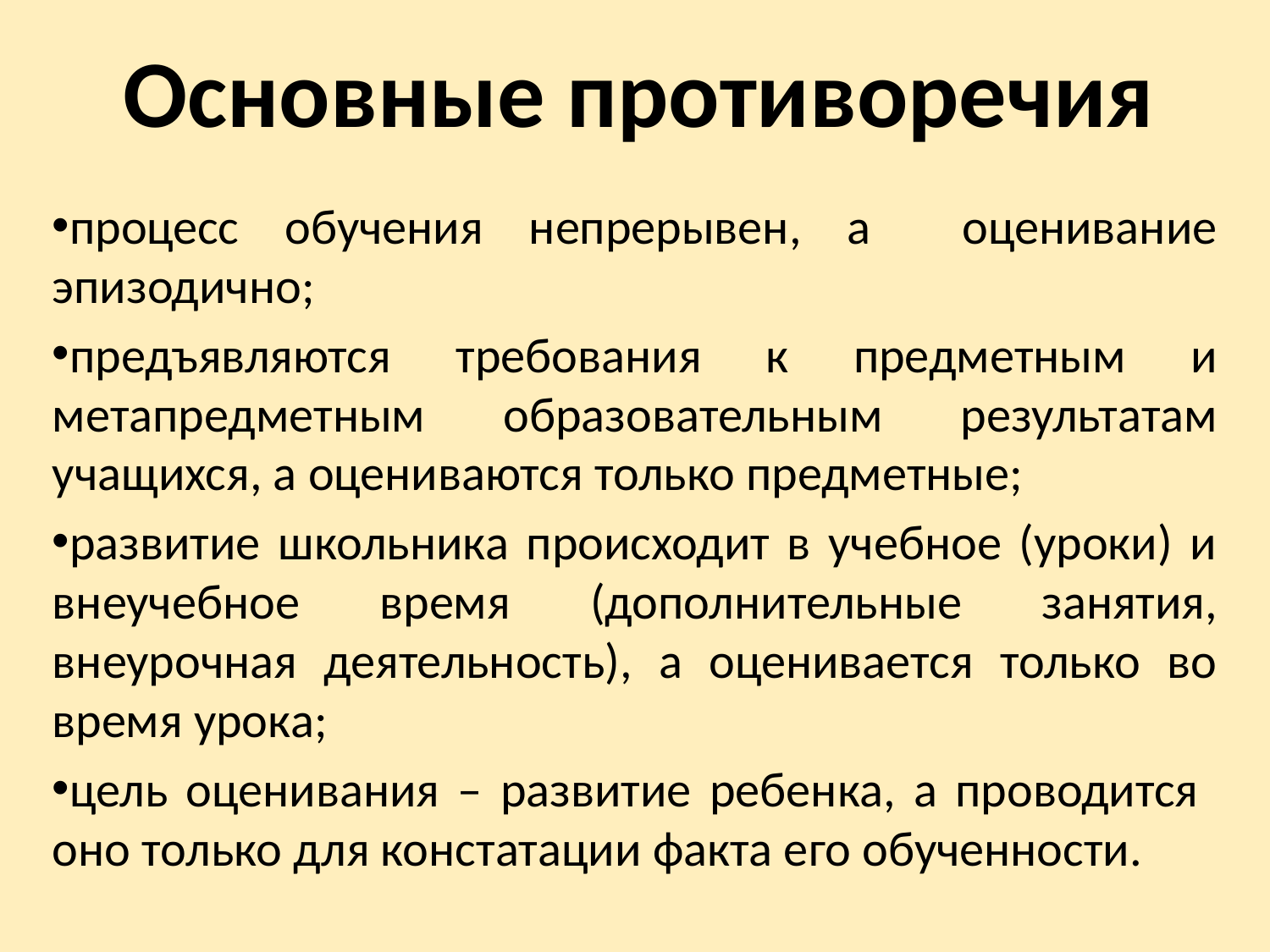

# Основные противоречия
процесс обучения непрерывен, а  оценивание эпизодично;
предъявляются требования к предметным и метапредметным образовательным результатам учащихся, а оцениваются только предметные;
развитие школьника происходит в учебное (уроки) и внеучебное время (дополнительные занятия, внеурочная деятельность), а оценивается только во время урока;
цель оценивания – развитие ребенка, а проводится  оно только для констатации факта его обученности.